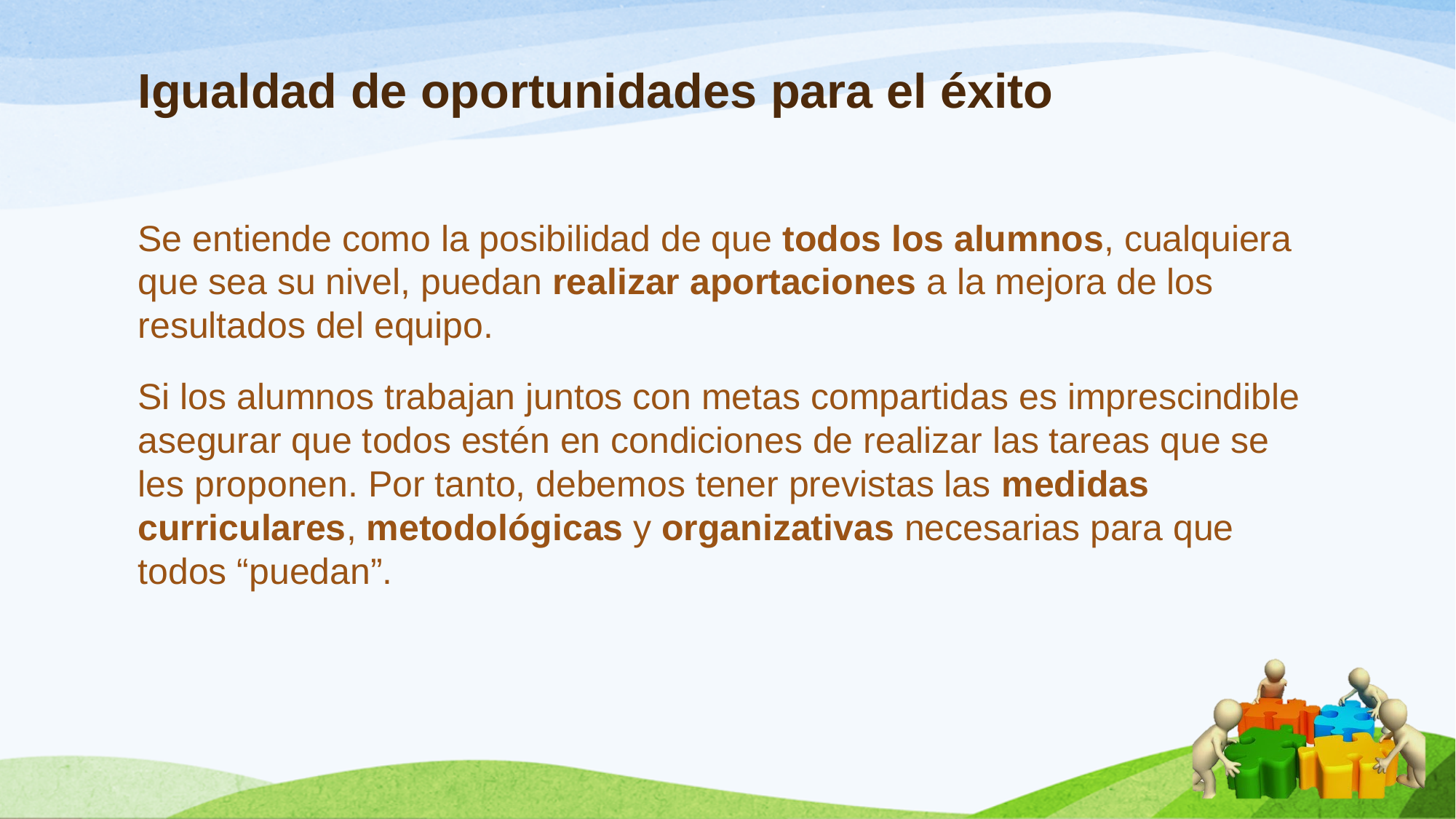

# Igualdad de oportunidades para el éxito
Se entiende como la posibilidad de que todos los alumnos, cualquiera que sea su nivel, puedan realizar aportaciones a la mejora de los resultados del equipo.
Si los alumnos trabajan juntos con metas compartidas es imprescindible asegurar que todos estén en condiciones de realizar las tareas que se les proponen. Por tanto, debemos tener previstas las medidas curriculares, metodológicas y organizativas necesarias para que todos “puedan”.